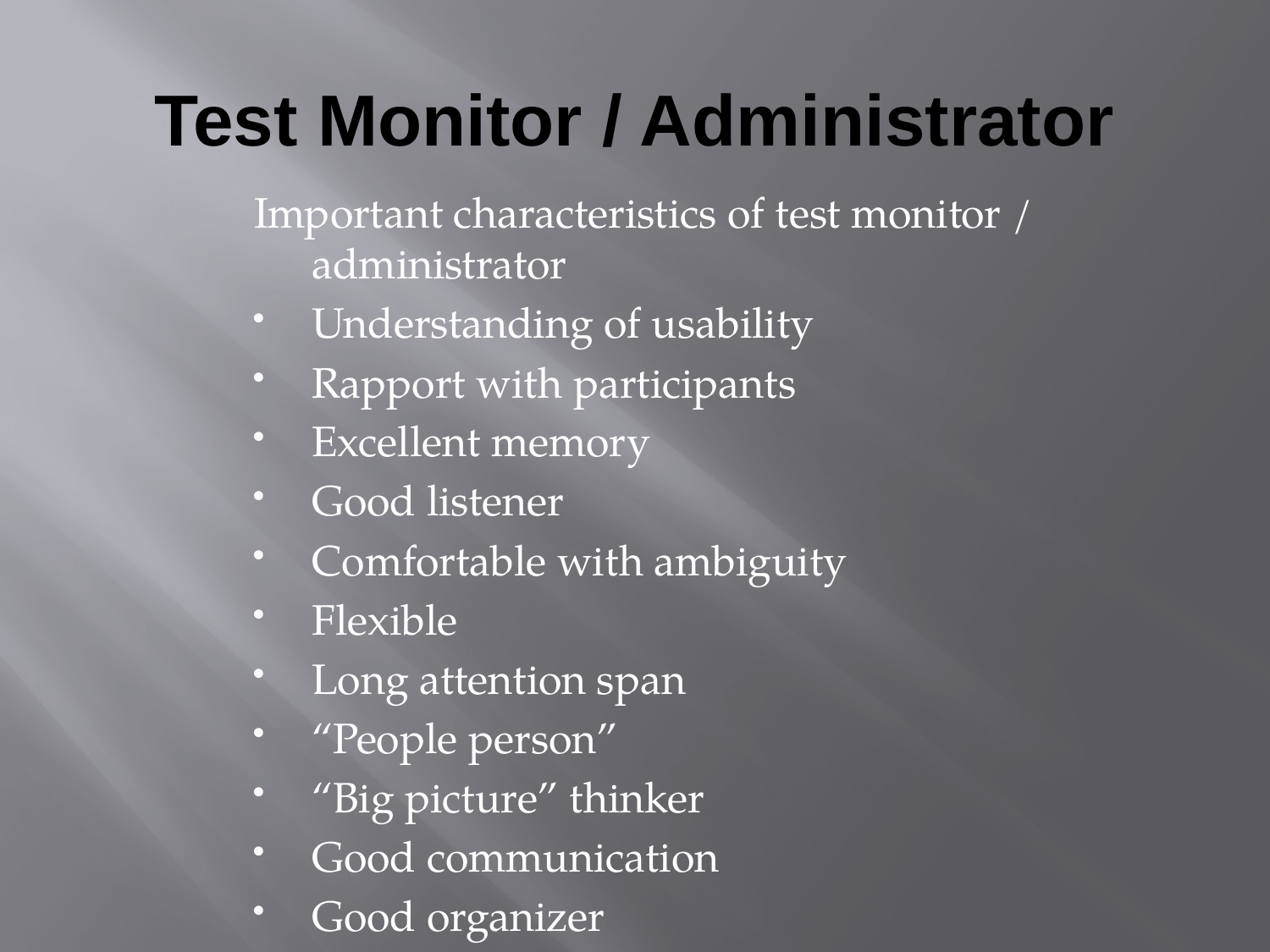

# Test Monitor / Administrator
Important characteristics of test monitor / administrator
Understanding of usability
Rapport with participants
Excellent memory
Good listener
Comfortable with ambiguity
Flexible
Long attention span
“People person”
“Big picture” thinker
Good communication
Good organizer